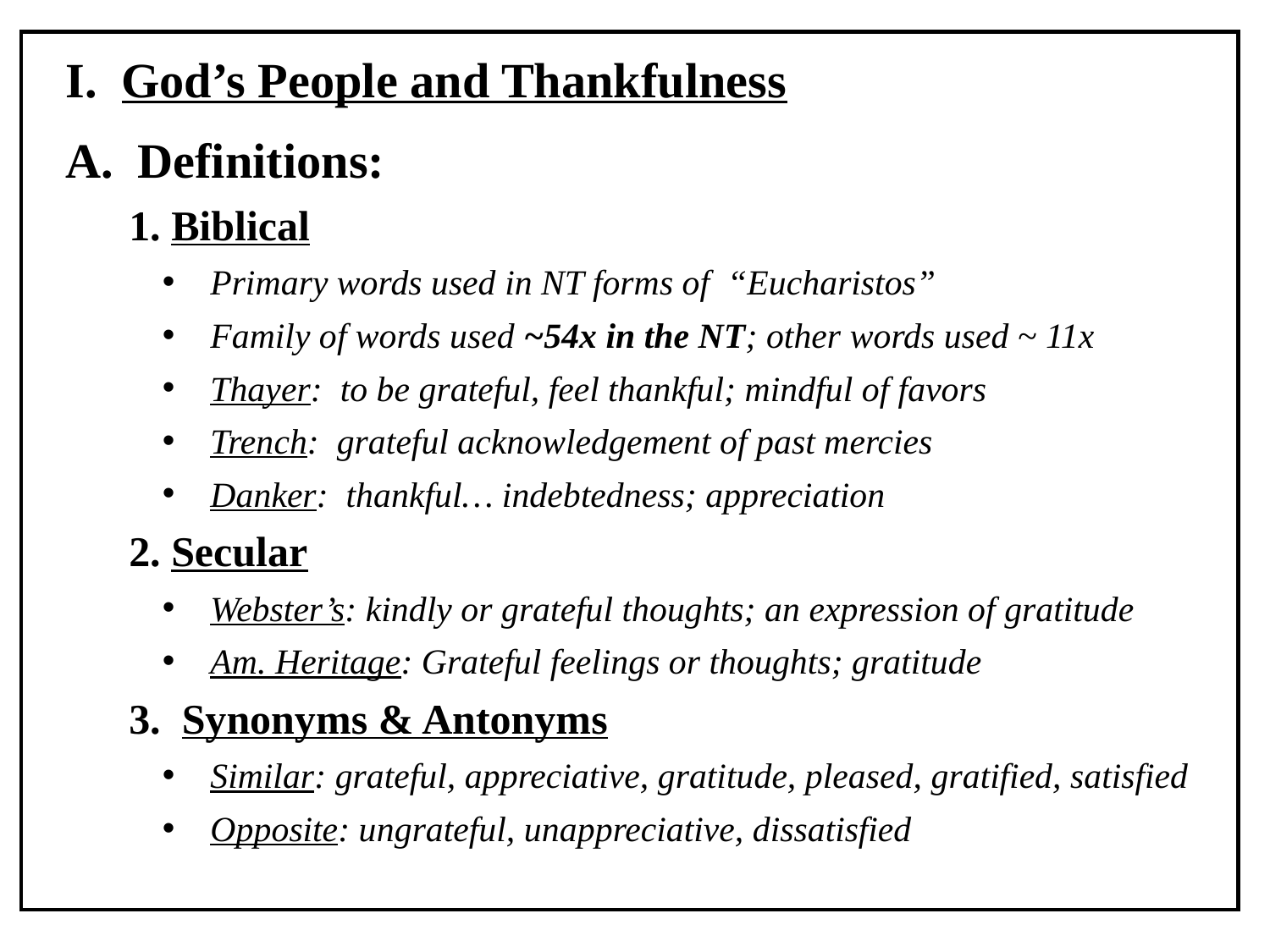

I.  God’s People and Thankfulness

A.  Definitions:
1. Biblical
  Primary words used in NT forms of  “Eucharistos”
  Family of words used ~54x in the NT; other words used ~ 11x
  Thayer:  to be grateful, feel thankful; mindful of favors
  Trench:  grateful acknowledgement of past mercies
  Danker:  thankful… indebtedness; appreciation
2. Secular
  Webster’s: kindly or grateful thoughts; an expression of gratitude
  Am. Heritage: Grateful feelings or thoughts; gratitude
3.  Synonyms & Antonyms
  Similar: grateful, appreciative, gratitude, pleased, gratified, satisfied
  Opposite: ungrateful, unappreciative, dissatisfied